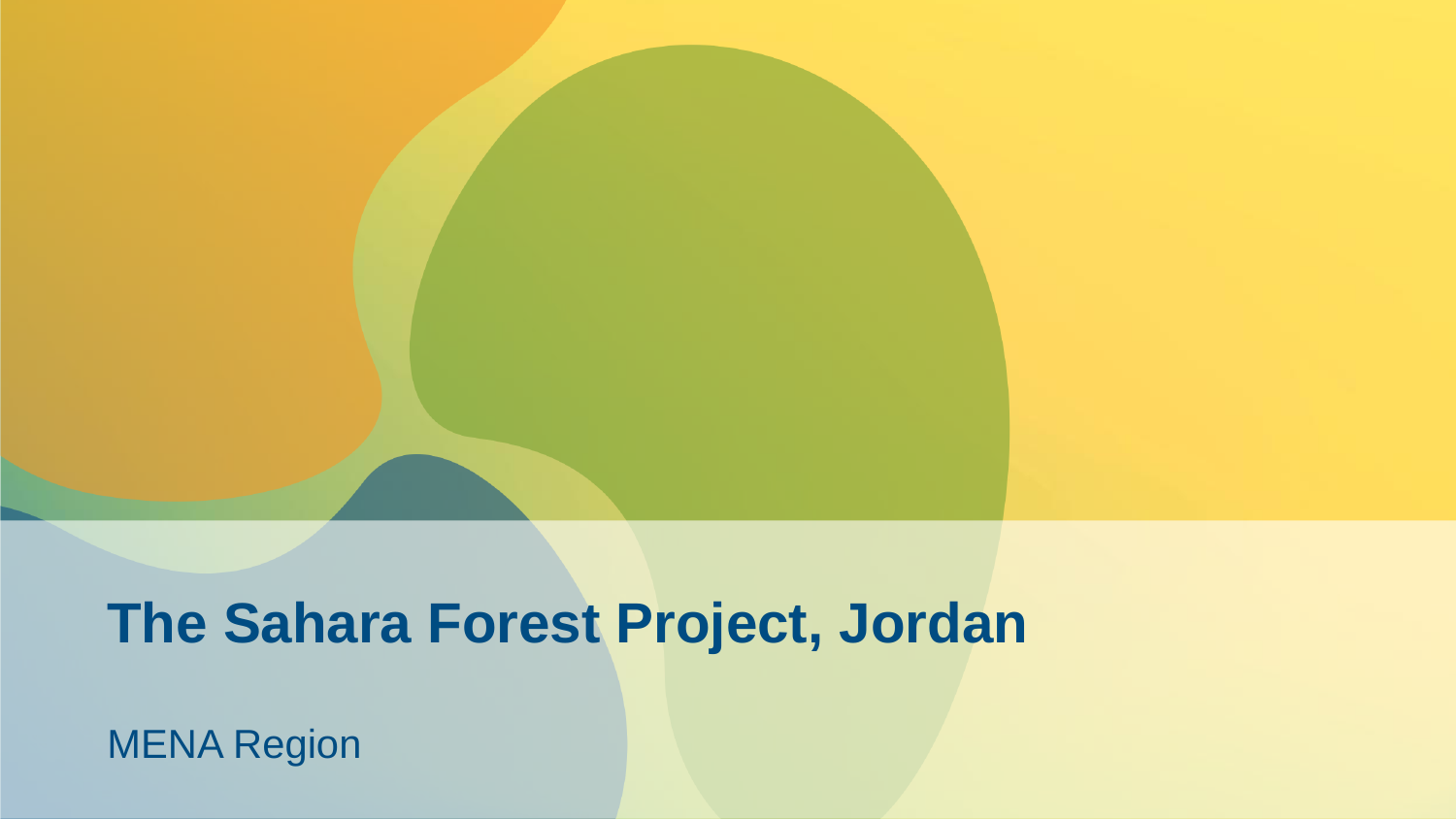

# The Sahara Forest Project, Jordan
MENA Region